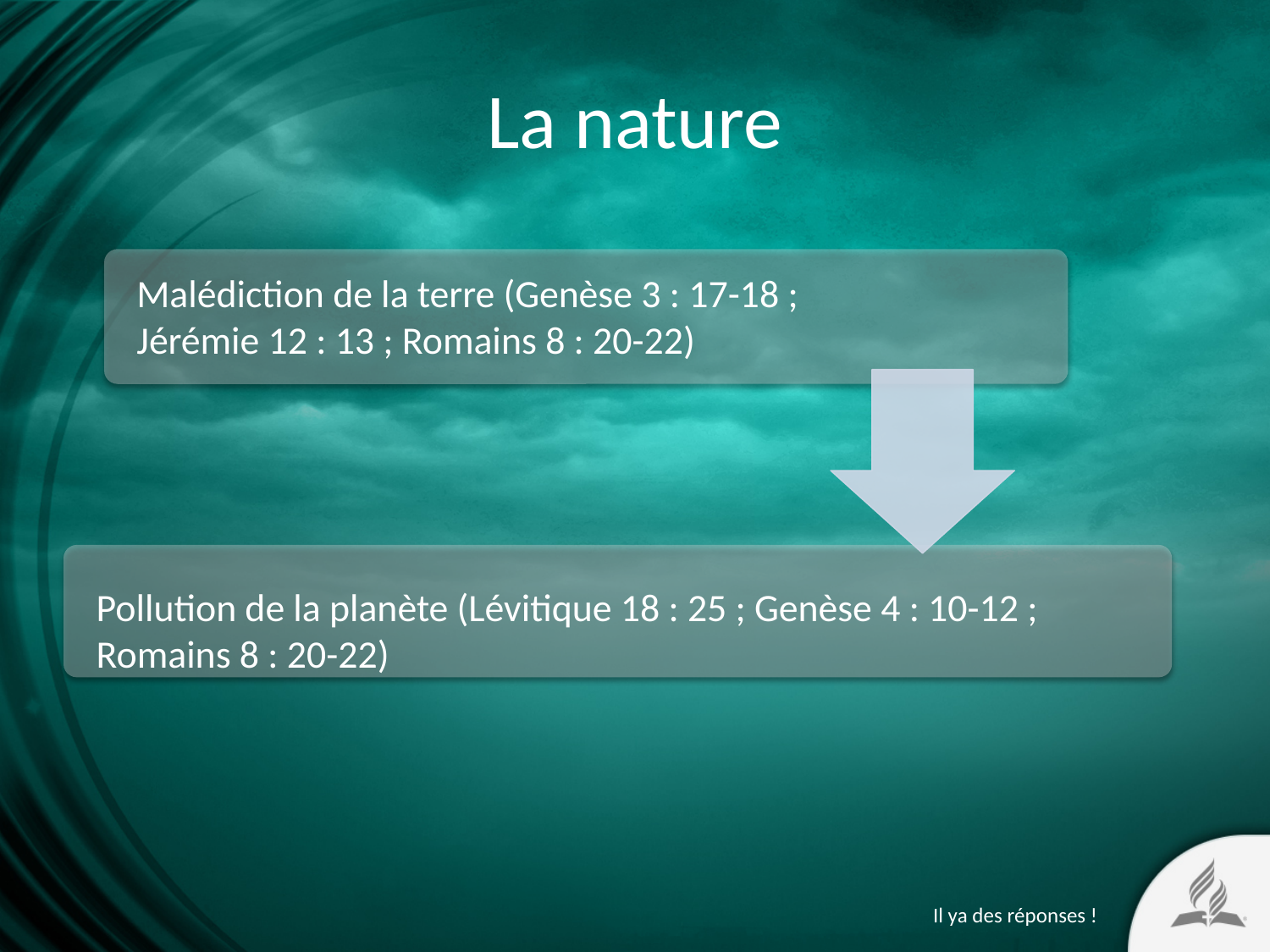

# La nature

Malédiction de la terre (Genèse 3 : 17-18 ;
Jérémie 12 : 13 ; Romains 8 : 20-22)
Pollution de la planète (Lévitique 18 : 25 ; Genèse 4 : 10-12 ;
Romains 8 : 20-22)
Il ya des réponses !